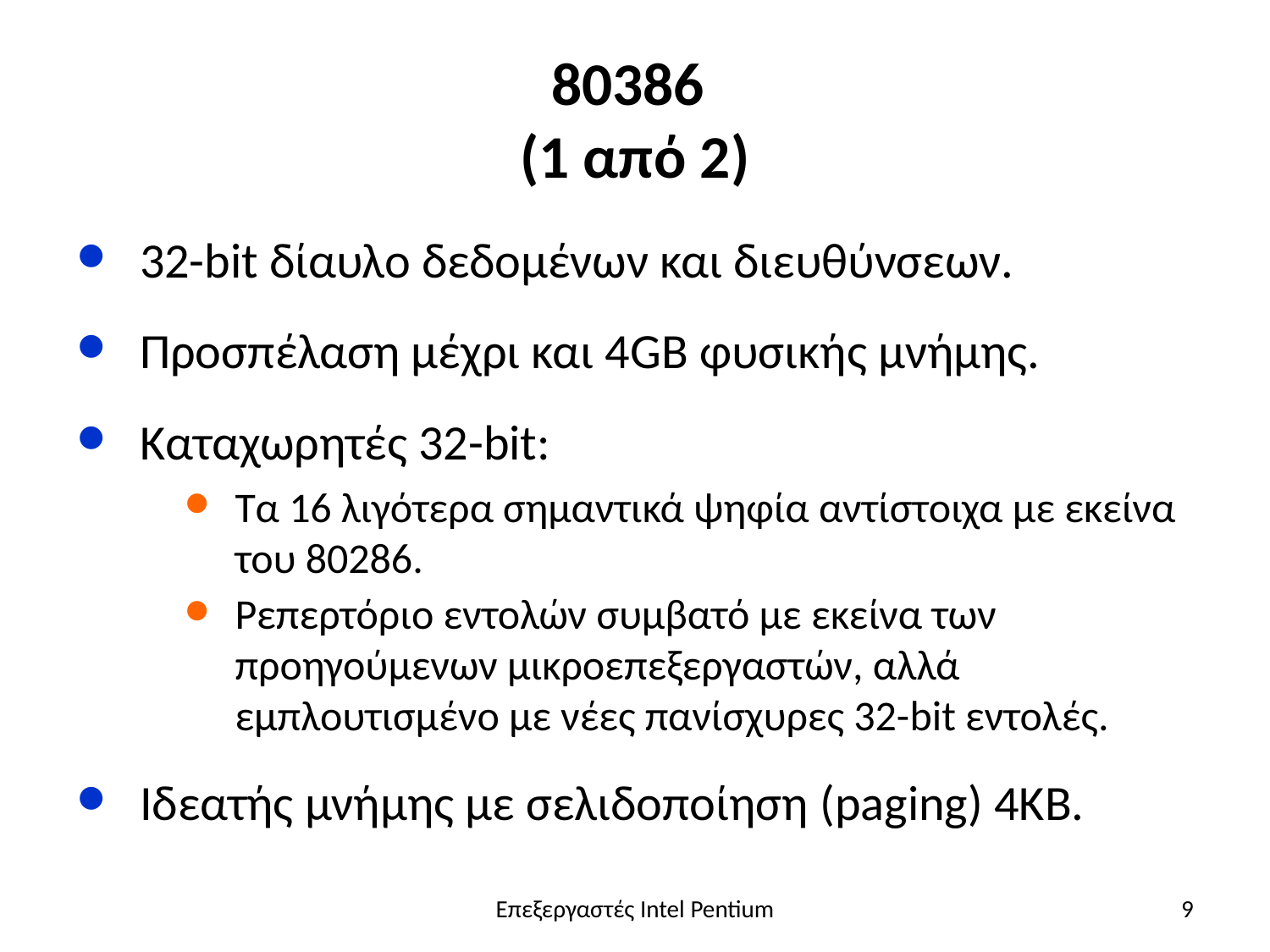

# 80386 (1 από 2)
32-bit δίαυλο δεδομένων και διευθύνσεων.
Προσπέλαση μέχρι και 4GB φυσικής μνήμης.
Καταχωρητές 32-bit:
Τα 16 λιγότερα σημαντικά ψηφία αντίστοιχα με εκείνα του 80286.
Ρεπερτόριο εντολών συμβατό με εκείνα των προηγούμενων μικροεπεξεργαστών, αλλά εμπλουτισμένο με νέες πανίσχυρες 32-bit εντολές.
Ιδεατής μνήμης με σελιδοποίηση (paging) 4ΚΒ.
Επεξεργαστές Intel Pentium
9